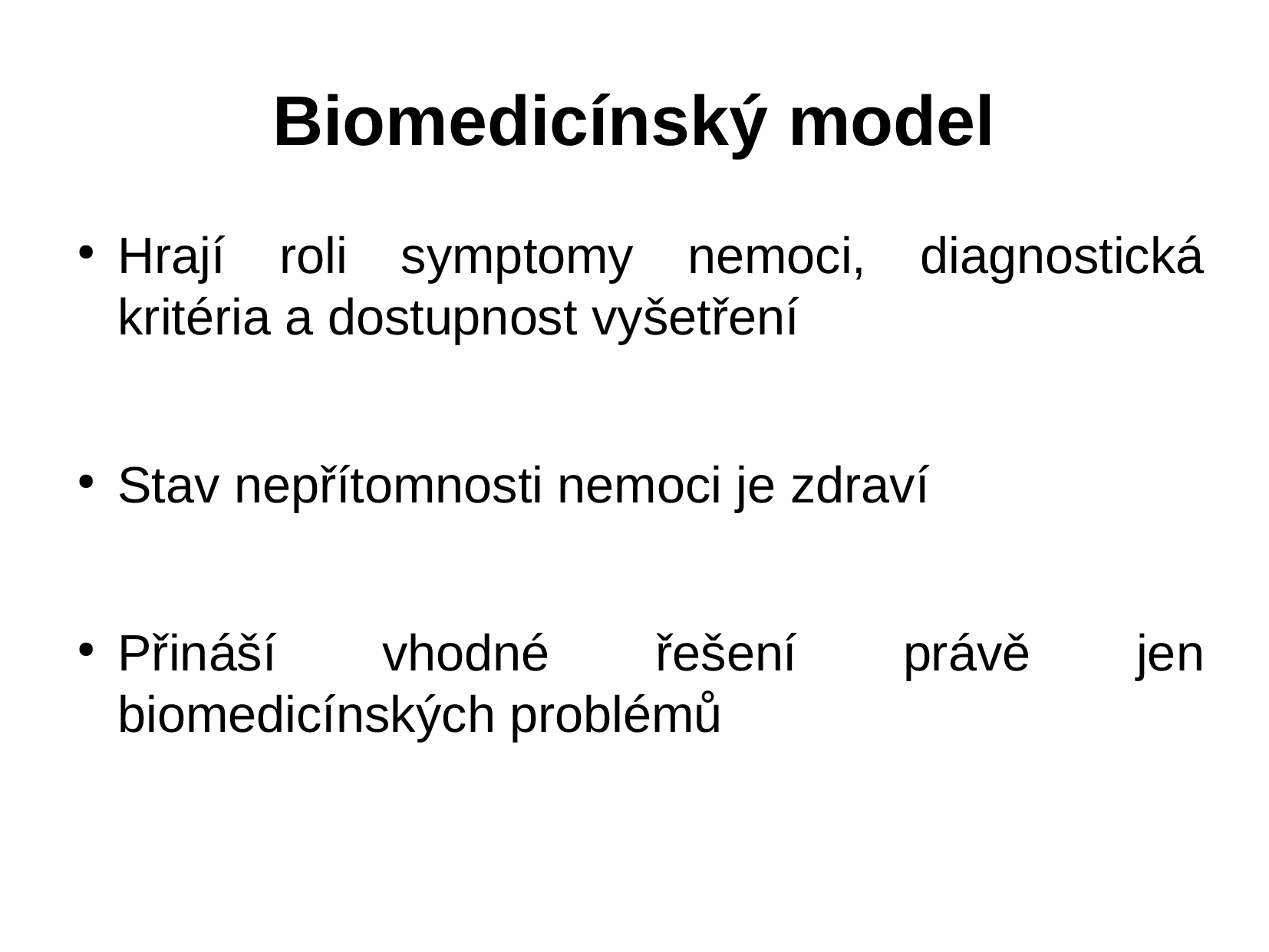

Biomedicínský model
Hrají roli symptomy nemoci, diagnostická kritéria a dostupnost vyšetření

Stav nepřítomnosti nemoci je zdraví

Přináší vhodné řešení právě jen biomedicínských problémů